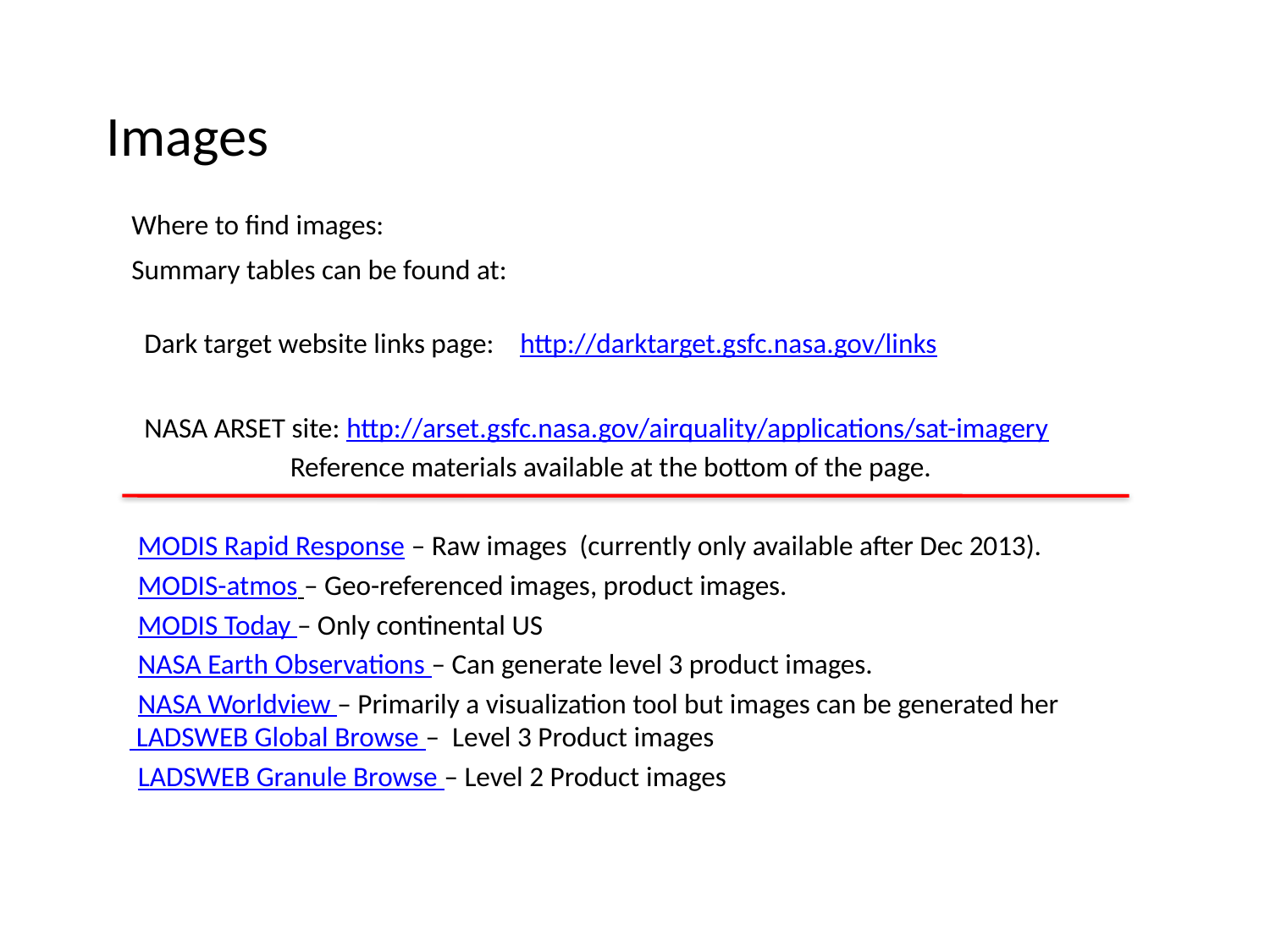

Images
  Where to find images:
    Summary tables can be found at:
     Dark target website links page:    http://darktarget.gsfc.nasa.gov/links

      NASA ARSET site: http://arset.gsfc.nasa.gov/airquality/applications/sat-imagery
                             Reference materials available at the bottom of the page.

     MODIS Rapid Response – Raw images  (currently only available after Dec 2013).
     MODIS-atmos – Geo-referenced images, product images.
     MODIS Today – Only continental US
     NASA Earth Observations – Can generate level 3 product images.
     NASA Worldview – Primarily a visualization tool but images can be generated her LADSWEB Global Browse –  Level 3 Product images
     LADSWEB Granule Browse – Level 2 Product images